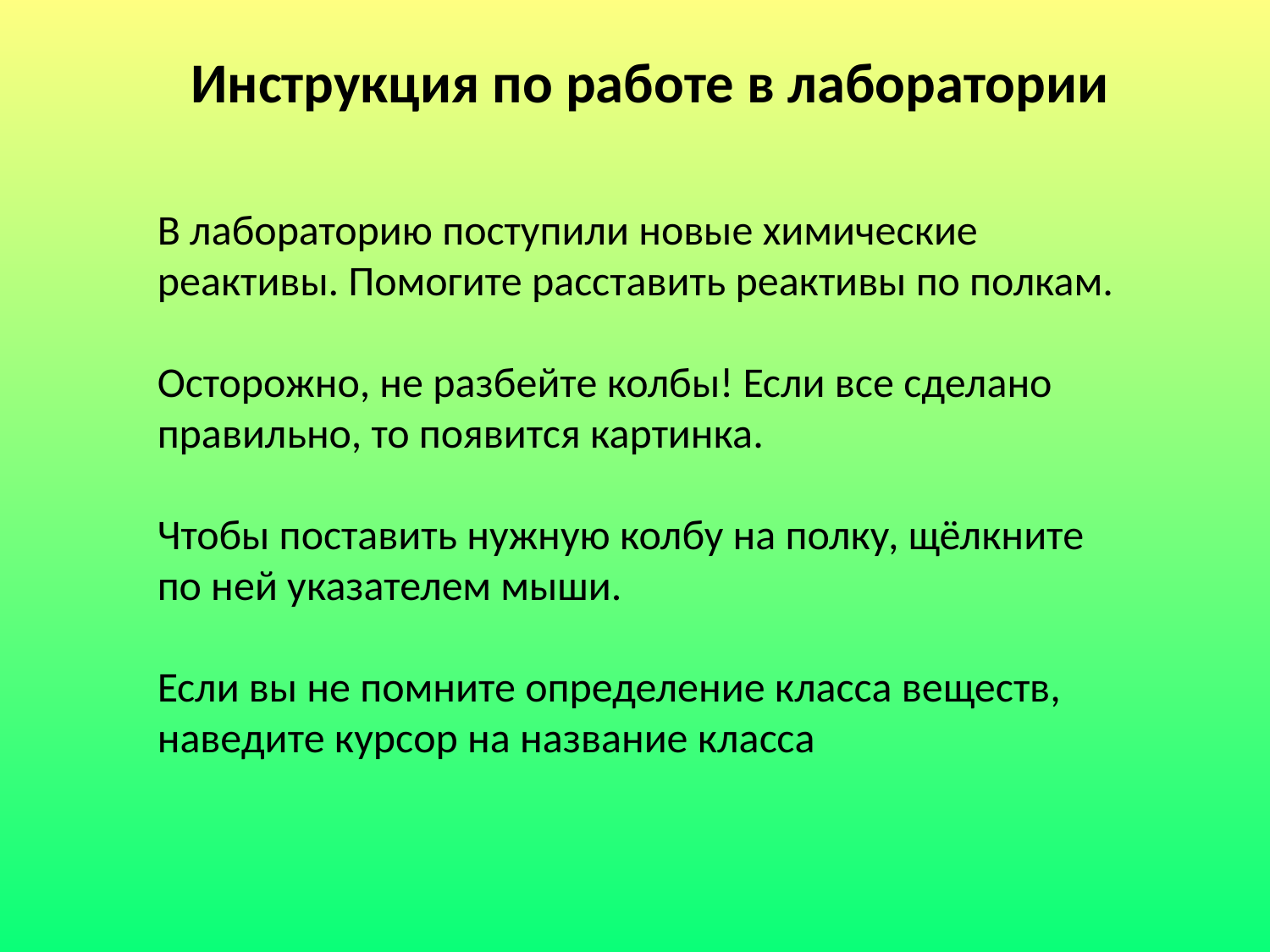

Инструкция по работе в лаборатории
В лабораторию поступили новые химические реактивы. Помогите расставить реактивы по полкам.

Осторожно, не разбейте колбы! Если все сделано правильно, то появится картинка.

Чтобы поставить нужную колбу на полку, щёлкните по ней указателем мыши.

Если вы не помните определение класса веществ, наведите курсор на название класса